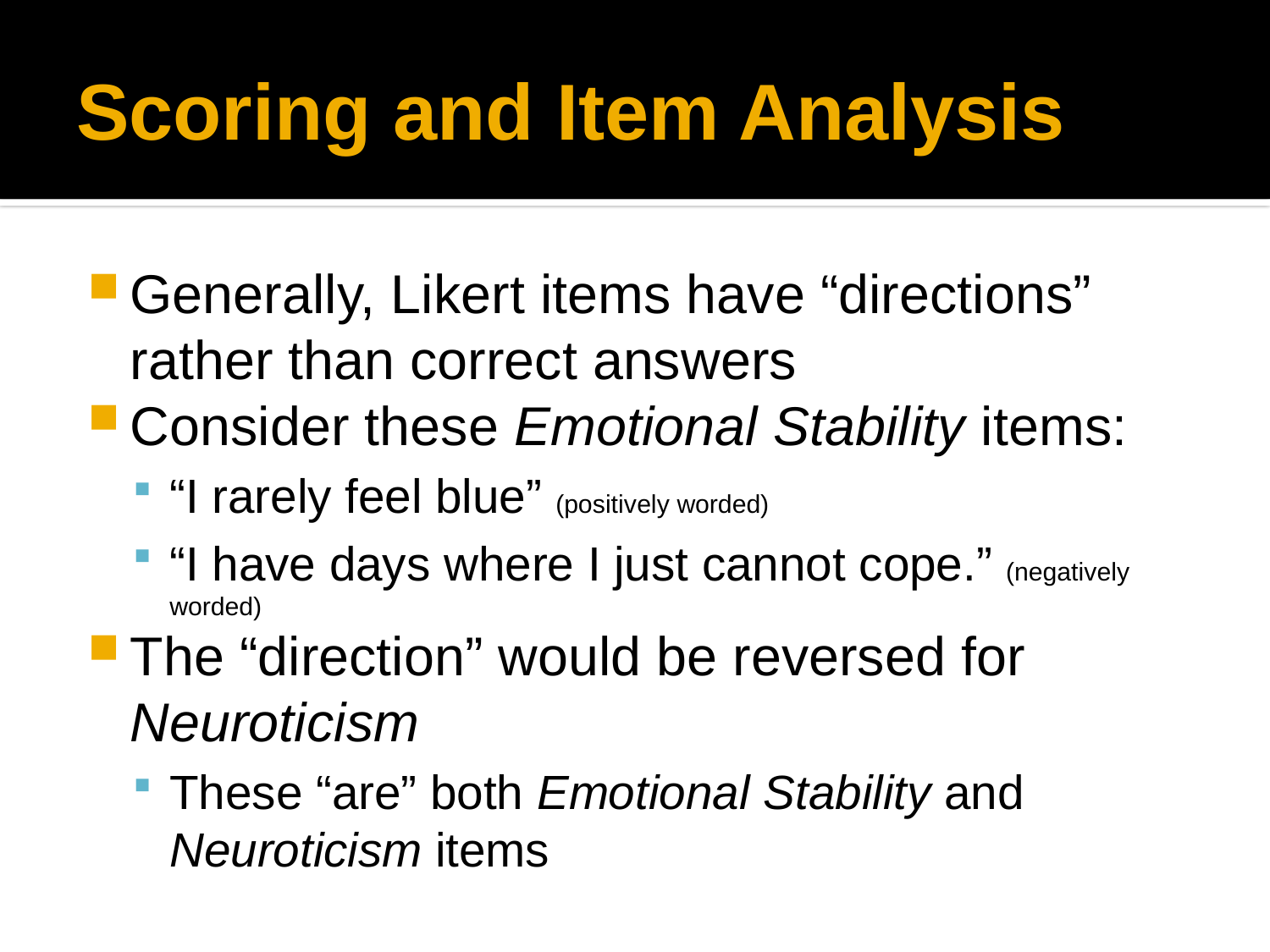

# Scoring and Item Analysis
Generally, Likert items have “directions” rather than correct answers
Consider these Emotional Stability items:
“I rarely feel blue” (positively worded)
“I have days where I just cannot cope.” (negatively worded)
The “direction” would be reversed for Neuroticism
These “are” both Emotional Stability and Neuroticism items